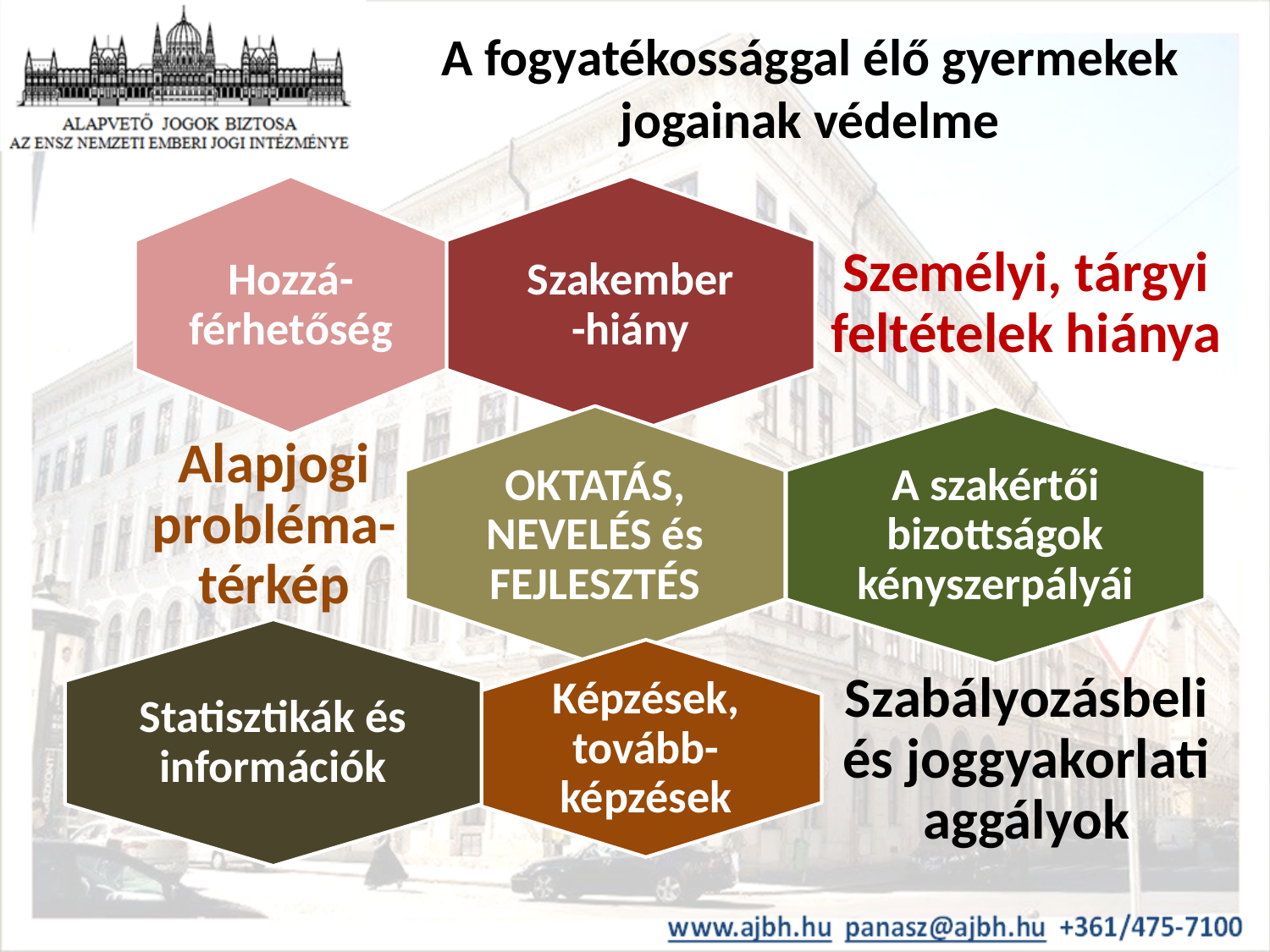

# A fogyatékossággal élő gyermekek jogainak védelme
Szakember-hiány
Személyi, tárgyi feltételek hiánya
Hozzá-férhetőség
OKTATÁS, NEVELÉS és FEJLESZTÉS
Alapjogi probléma-térkép
A szakértői bizottságok kényszerpályái
Képzések, tovább-képzések
Szabályozásbeli és joggyakorlati aggályok
Statisztikák és információk